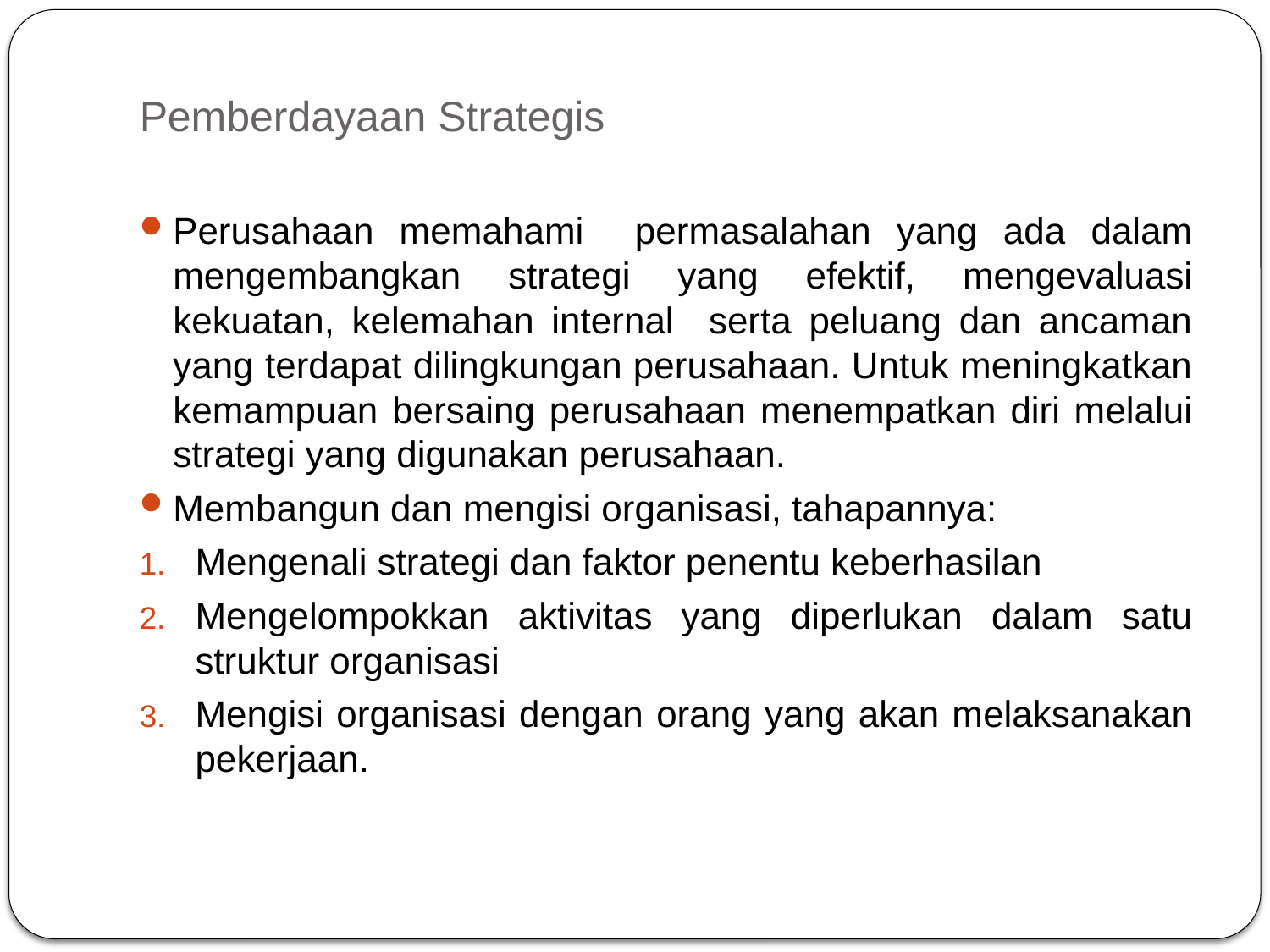

# Pemberdayaan Strategis
Perusahaan memahami  permasalahan yang ada dalam mengembangkan strategi yang efektif, mengevaluasi kekuatan, kelemahan internal  serta peluang dan ancaman yang terdapat dilingkungan perusahaan. Untuk meningkatkan kemampuan bersaing perusahaan menempatkan diri melalui strategi yang digunakan perusahaan.
Membangun dan mengisi organisasi, tahapannya:
Mengenali strategi dan faktor penentu keberhasilan
Mengelompokkan aktivitas yang diperlukan dalam satu struktur organisasi
Mengisi organisasi dengan orang yang akan melaksanakan pekerjaan.